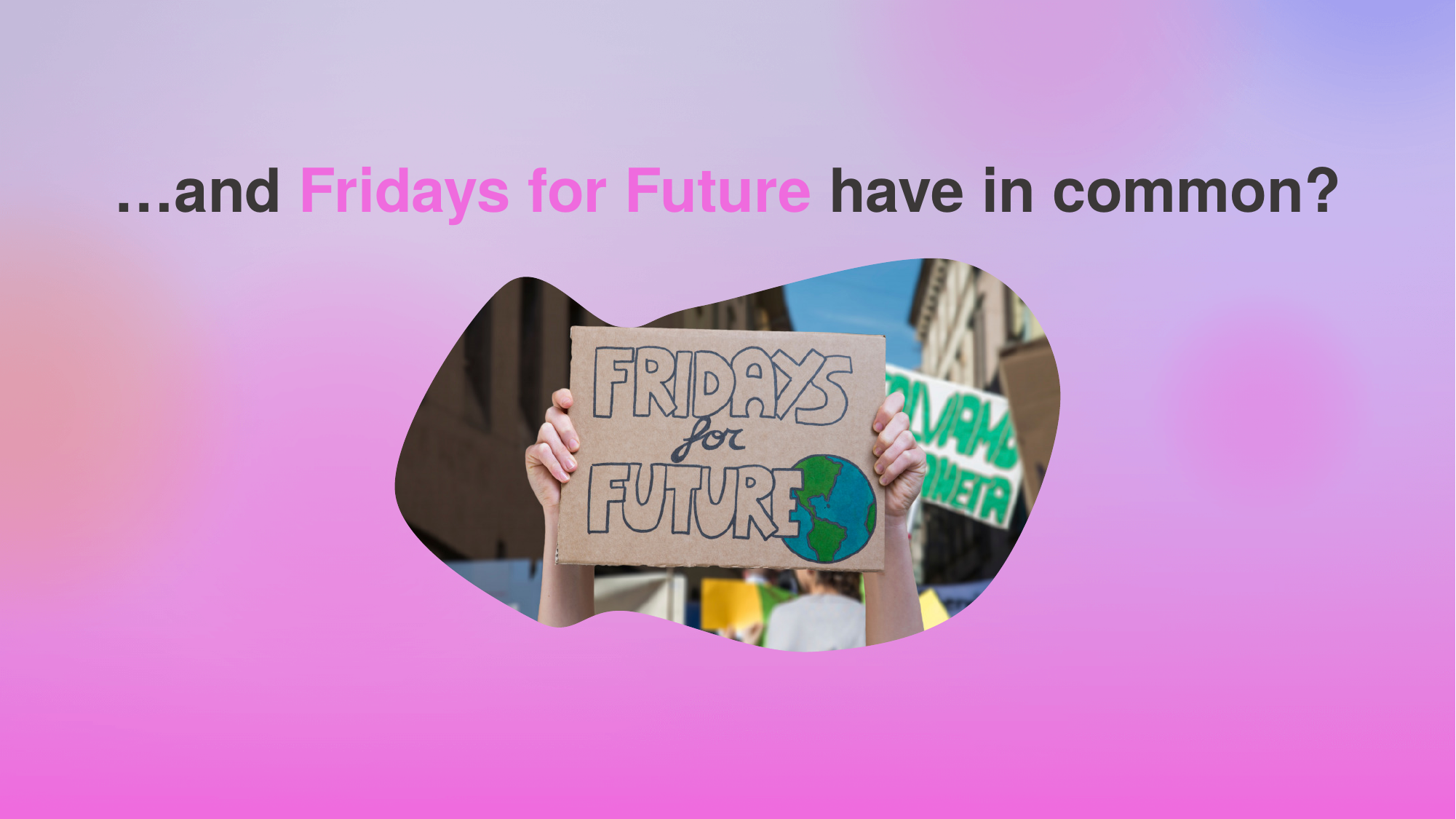

…and Fridays for Future have in common?